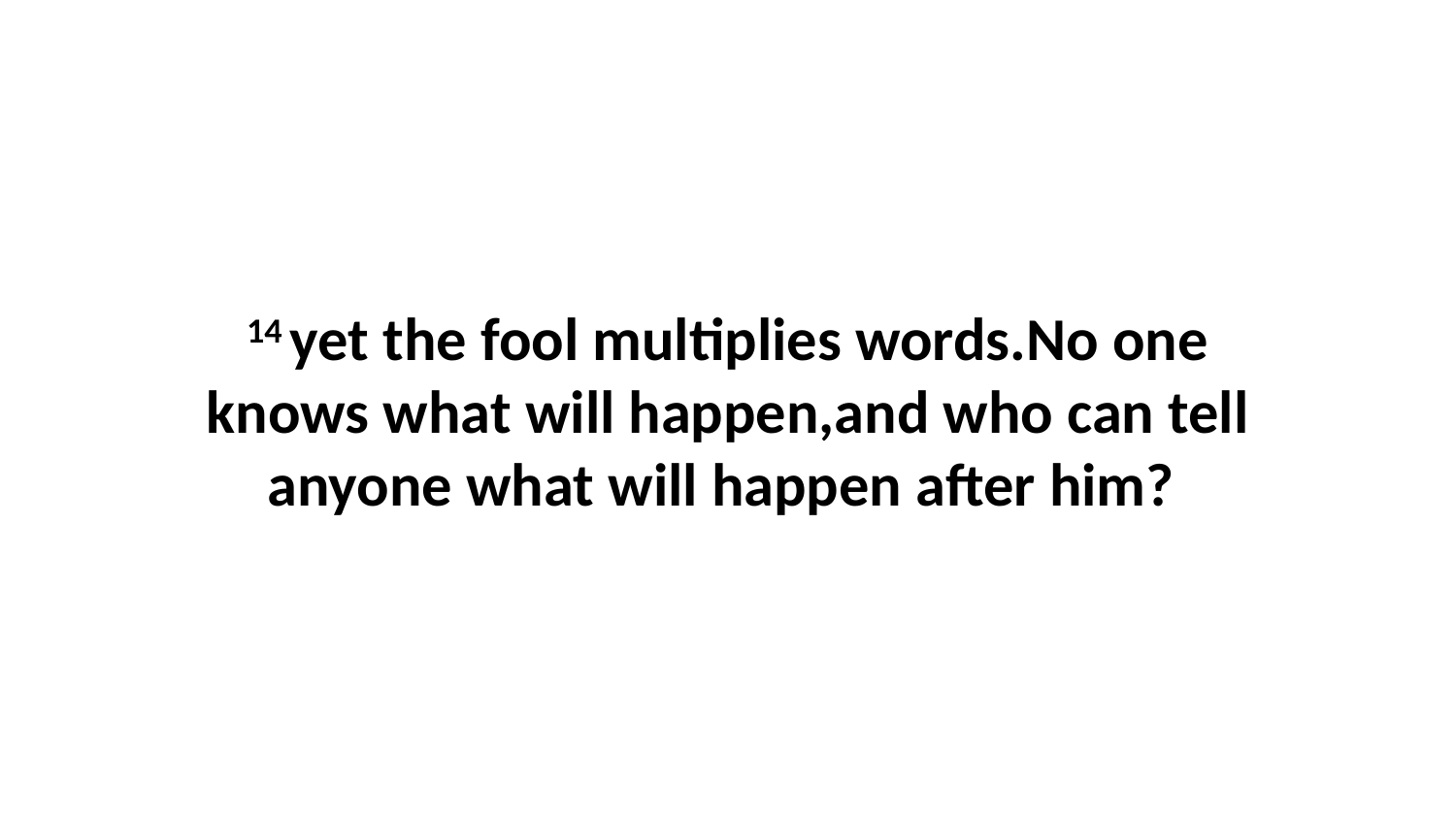

14 yet the fool multiplies words.No one knows what will happen,and who can tell anyone what will happen after him?